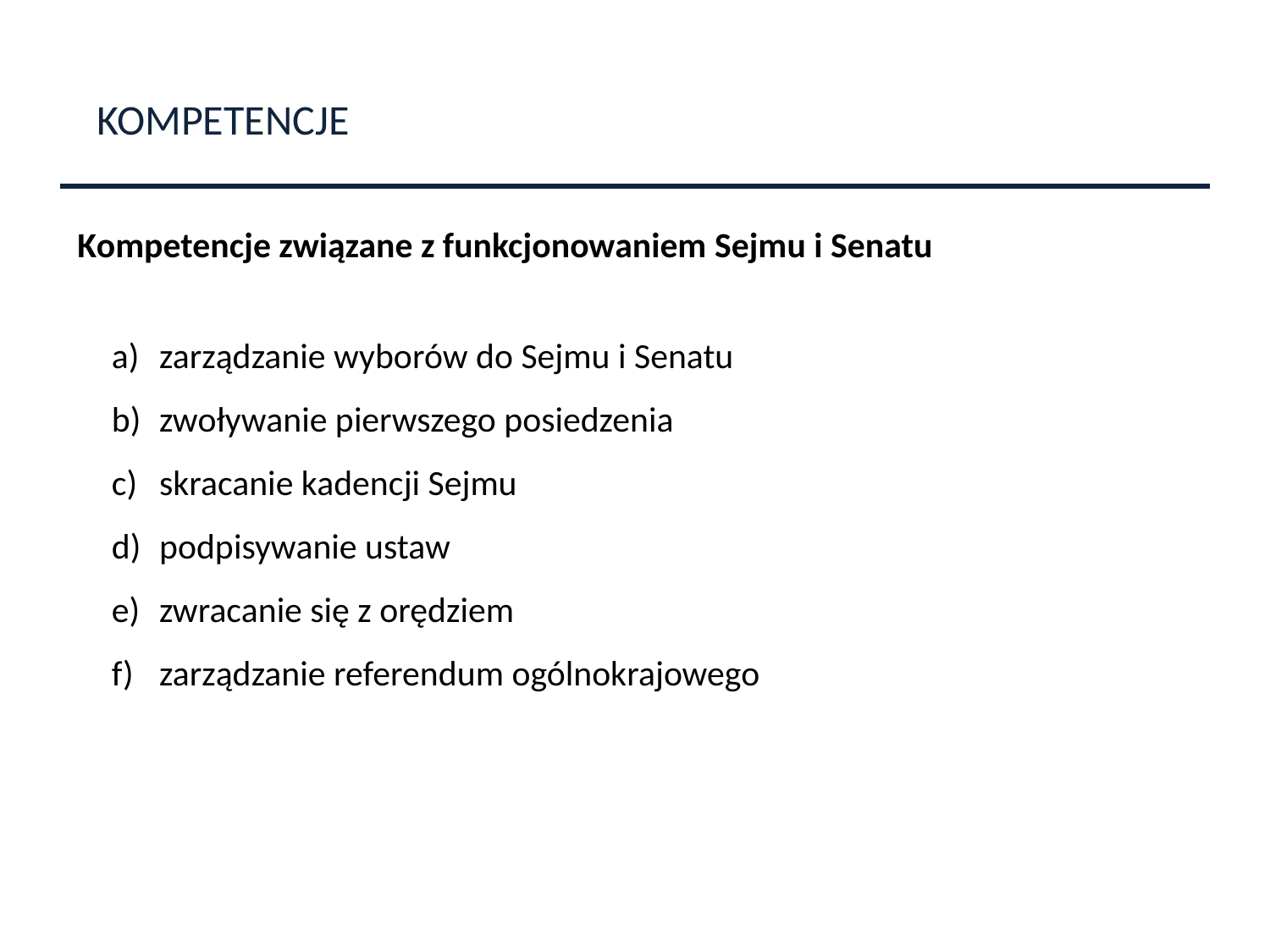

KOMPETENCJE
Kompetencje związane z funkcjonowaniem Sejmu i Senatu
zarządzanie wyborów do Sejmu i Senatu
zwoływanie pierwszego posiedzenia
skracanie kadencji Sejmu
podpisywanie ustaw
zwracanie się z orędziem
zarządzanie referendum ogólnokrajowego